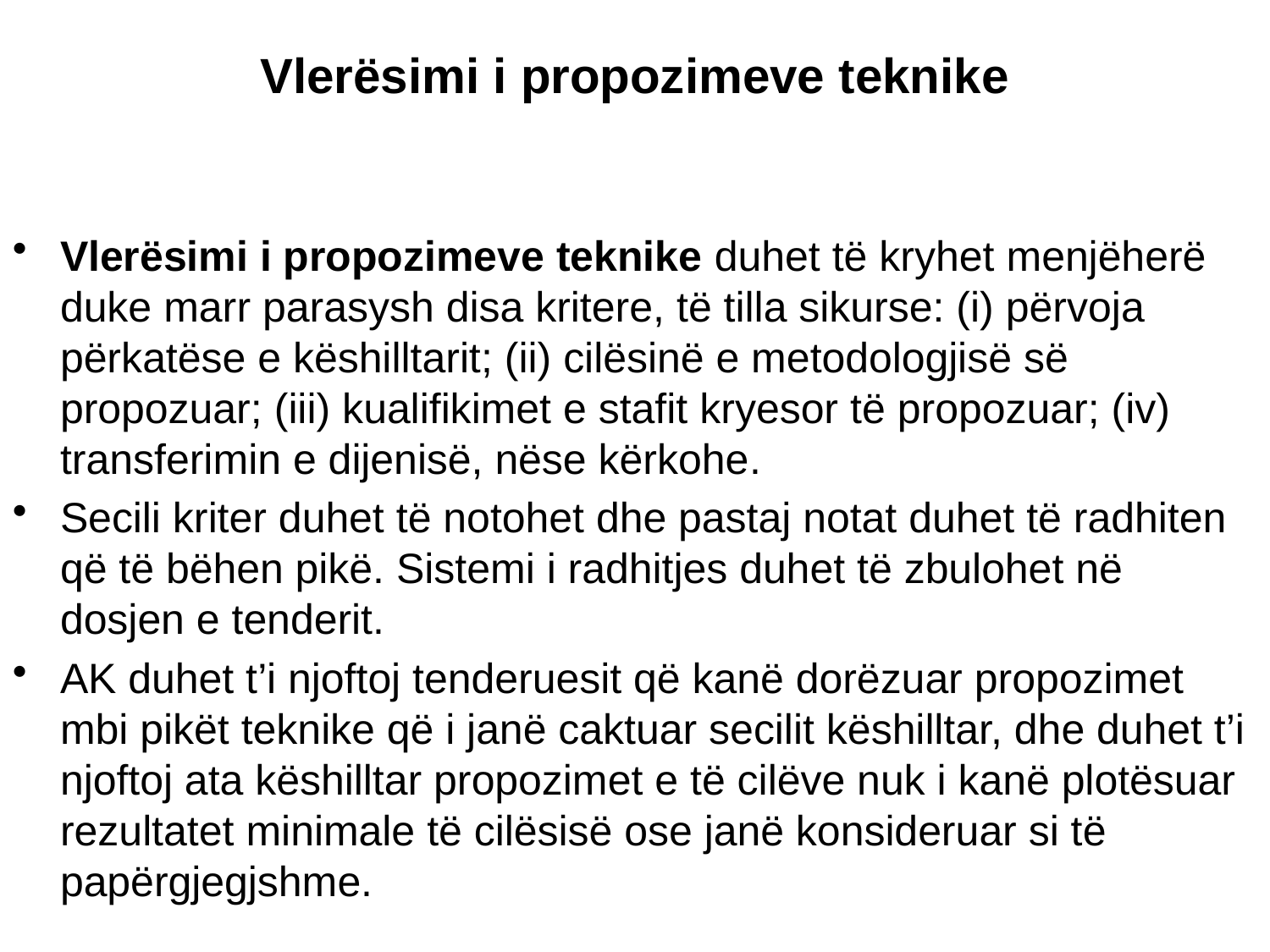

# Vlerësimi i propozimeve teknike
Vlerësimi i propozimeve teknike duhet të kryhet menjëherë duke marr parasysh disa kritere, të tilla sikurse: (i) përvoja përkatëse e këshilltarit; (ii) cilësinë e metodologjisë së propozuar; (iii) kualifikimet e stafit kryesor të propozuar; (iv) transferimin e dijenisë, nëse kërkohe.
Secili kriter duhet të notohet dhe pastaj notat duhet të radhiten që të bëhen pikë. Sistemi i radhitjes duhet të zbulohet në dosjen e tenderit.
AK duhet t’i njoftoj tenderuesit që kanë dorëzuar propozimet mbi pikët teknike që i janë caktuar secilit këshilltar, dhe duhet t’i njoftoj ata këshilltar propozimet e të cilëve nuk i kanë plotësuar rezultatet minimale të cilësisë ose janë konsideruar si të papërgjegjshme.